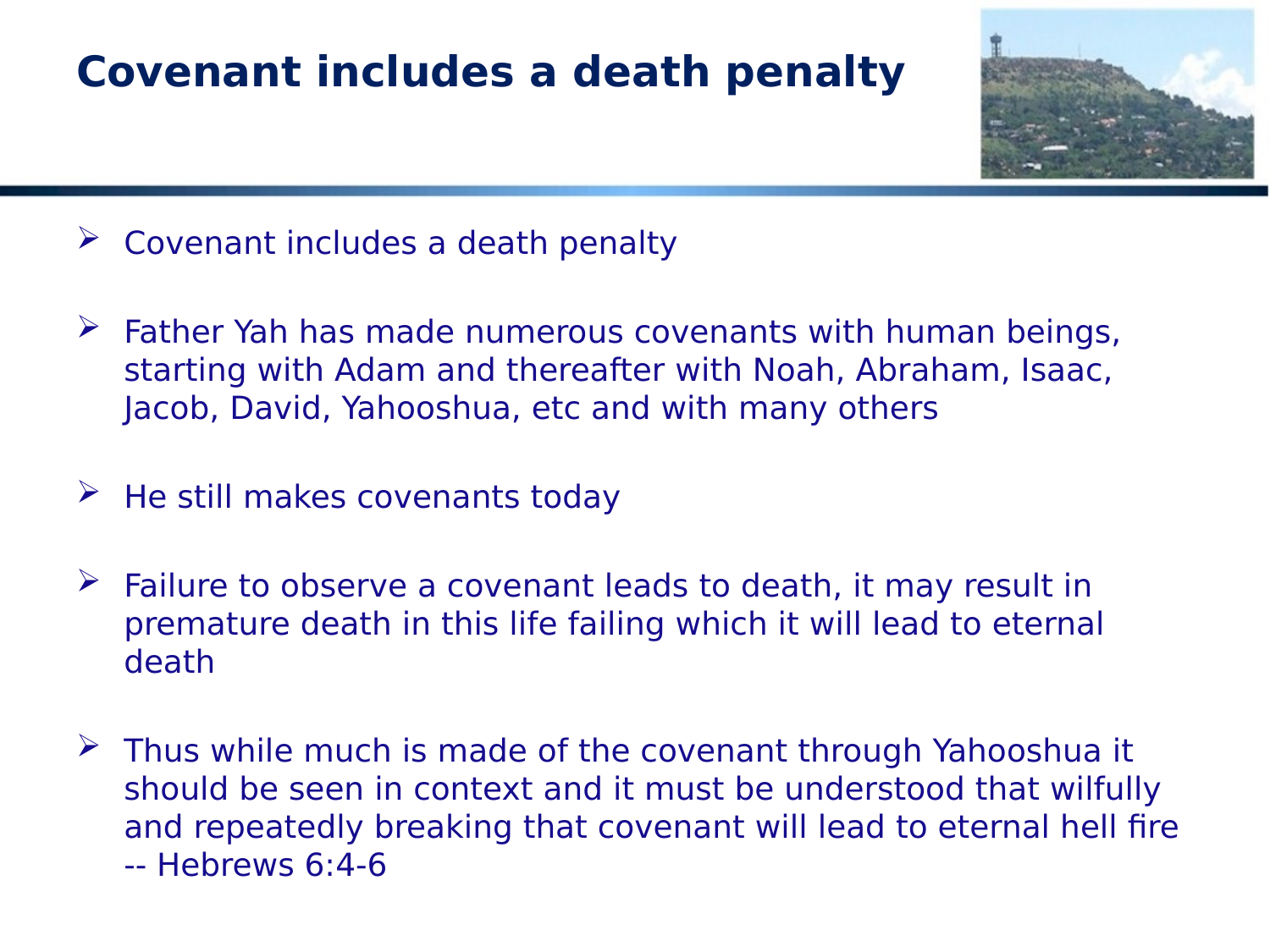

# Covenant includes a death penalty
Covenant includes a death penalty

Father Yah has made numerous covenants with human beings, starting with Adam and thereafter with Noah, Abraham, Isaac, Jacob, David, Yahooshua, etc and with many others

He still makes covenants today

Failure to observe a covenant leads to death, it may result in premature death in this life failing which it will lead to eternal death

Thus while much is made of the covenant through Yahooshua it should be seen in context and it must be understood that wilfully and repeatedly breaking that covenant will lead to eternal hell fire -- Hebrews 6:4-6